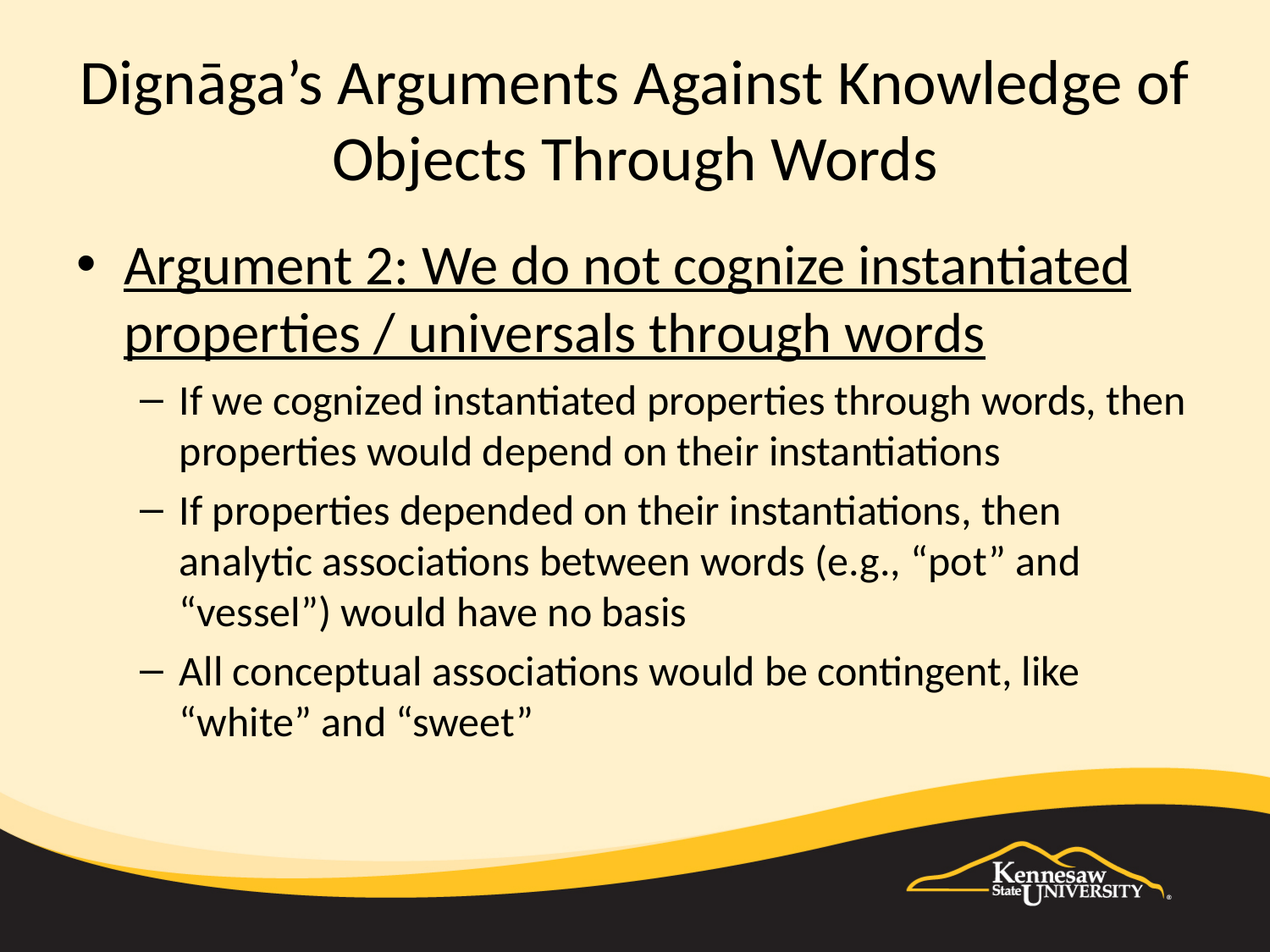

# Dignāga’s Arguments Against Knowledge of Objects Through Words
Argument 2: We do not cognize instantiated properties / universals through words
If we cognized instantiated properties through words, then properties would depend on their instantiations
If properties depended on their instantiations, then analytic associations between words (e.g., “pot” and “vessel”) would have no basis
All conceptual associations would be contingent, like “white” and “sweet”